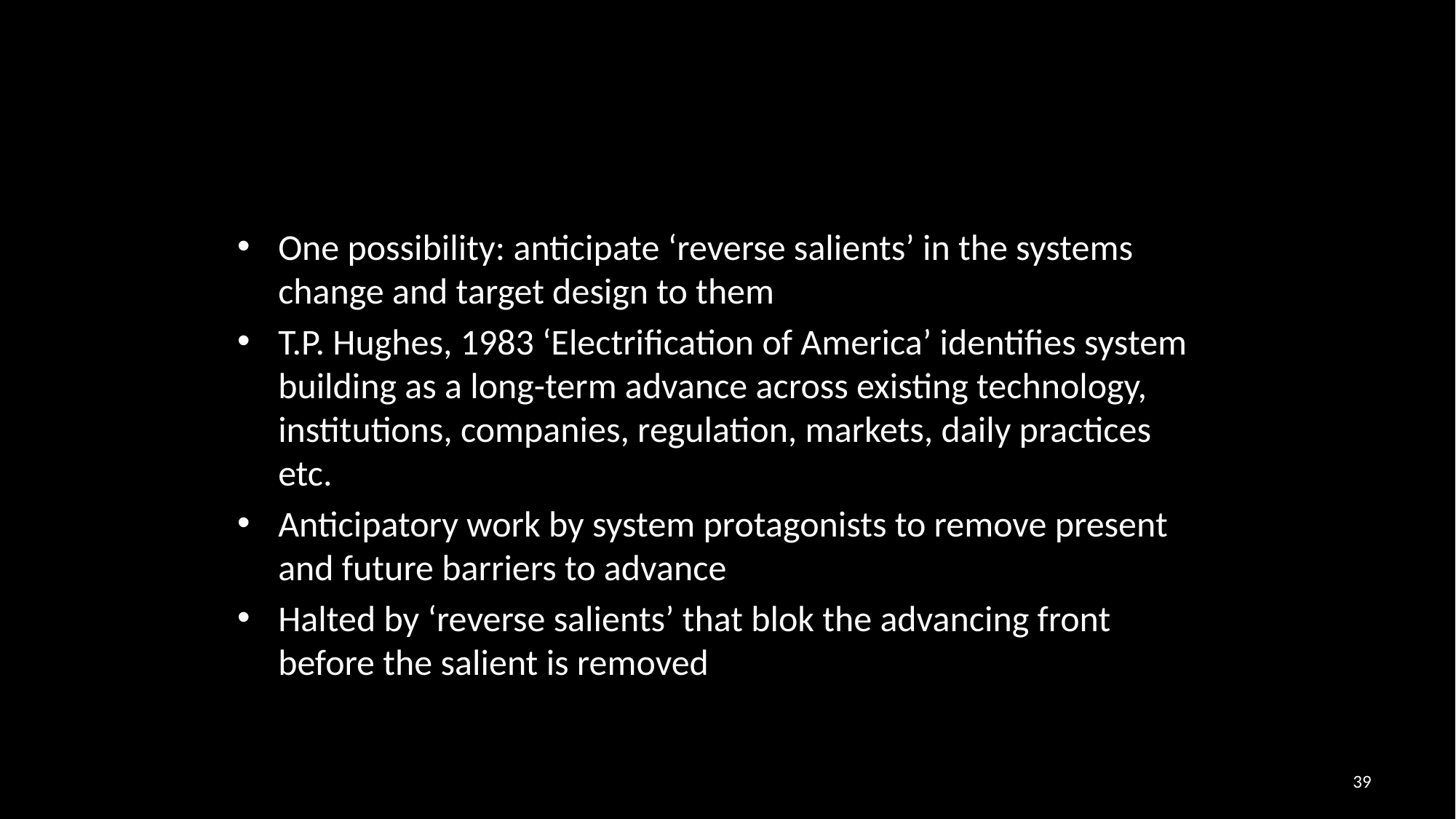

One possibility: anticipate ‘reverse salients’ in the systems change and target design to them
T.P. Hughes, 1983 ‘Electrification of America’ identifies system building as a long-term advance across existing technology, institutions, companies, regulation, markets, daily practices etc.
Anticipatory work by system protagonists to remove present and future barriers to advance
Halted by ‘reverse salients’ that blok the advancing front before the salient is removed

39